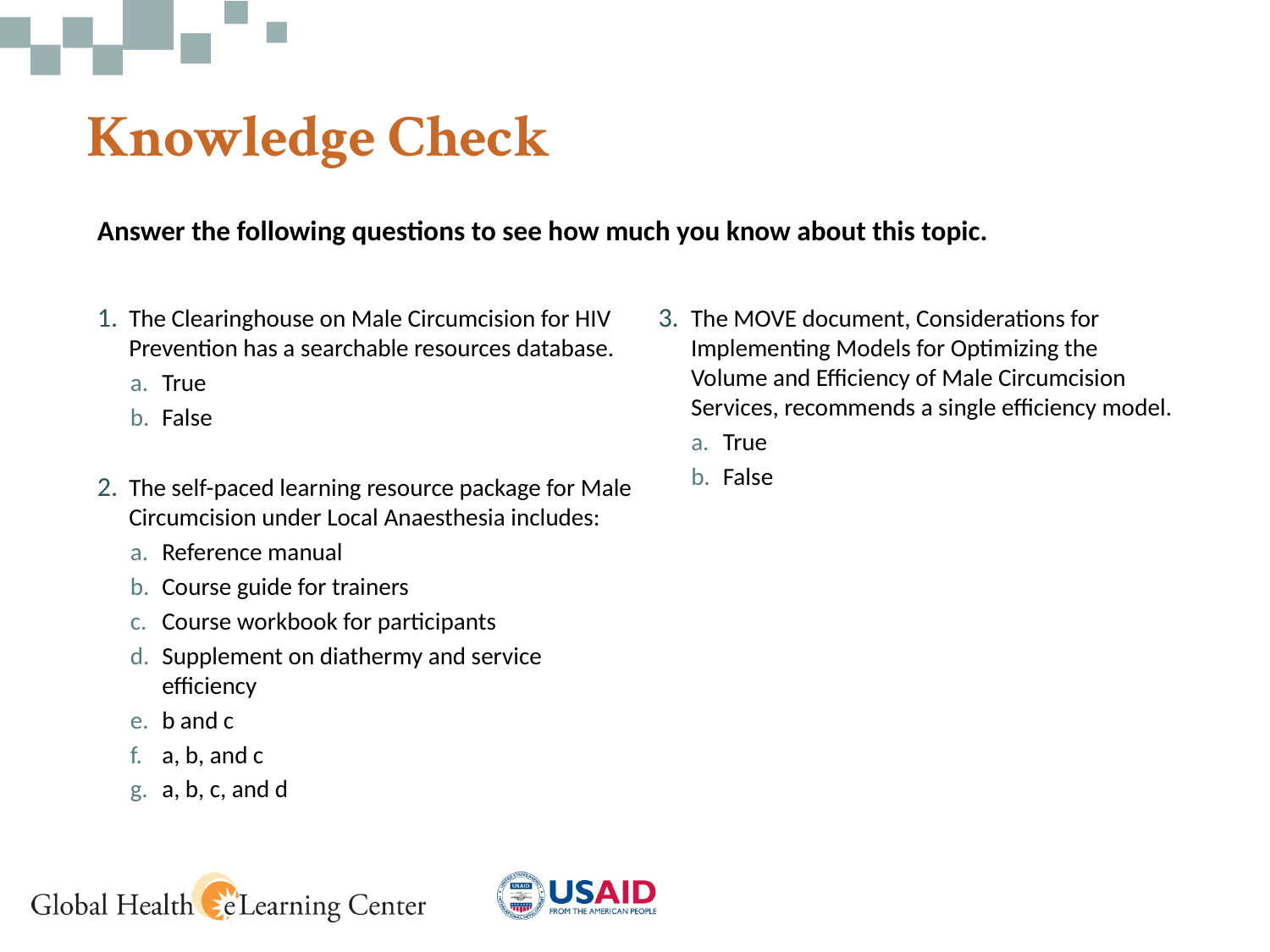

# Knowledge Check
Answer the following questions to see how much you know about this topic.
The Clearinghouse on Male Circumcision for HIV Prevention has a searchable resources database.
True
False
The self-paced learning resource package for Male Circumcision under Local Anaesthesia includes:
Reference manual
Course guide for trainers
Course workbook for participants
Supplement on diathermy and service efficiency
b and c
a, b, and c
a, b, c, and d
The MOVE document, Considerations for Implementing Models for Optimizing the Volume and Efficiency of Male Circumcision Services, recommends a single efficiency model.
True
False